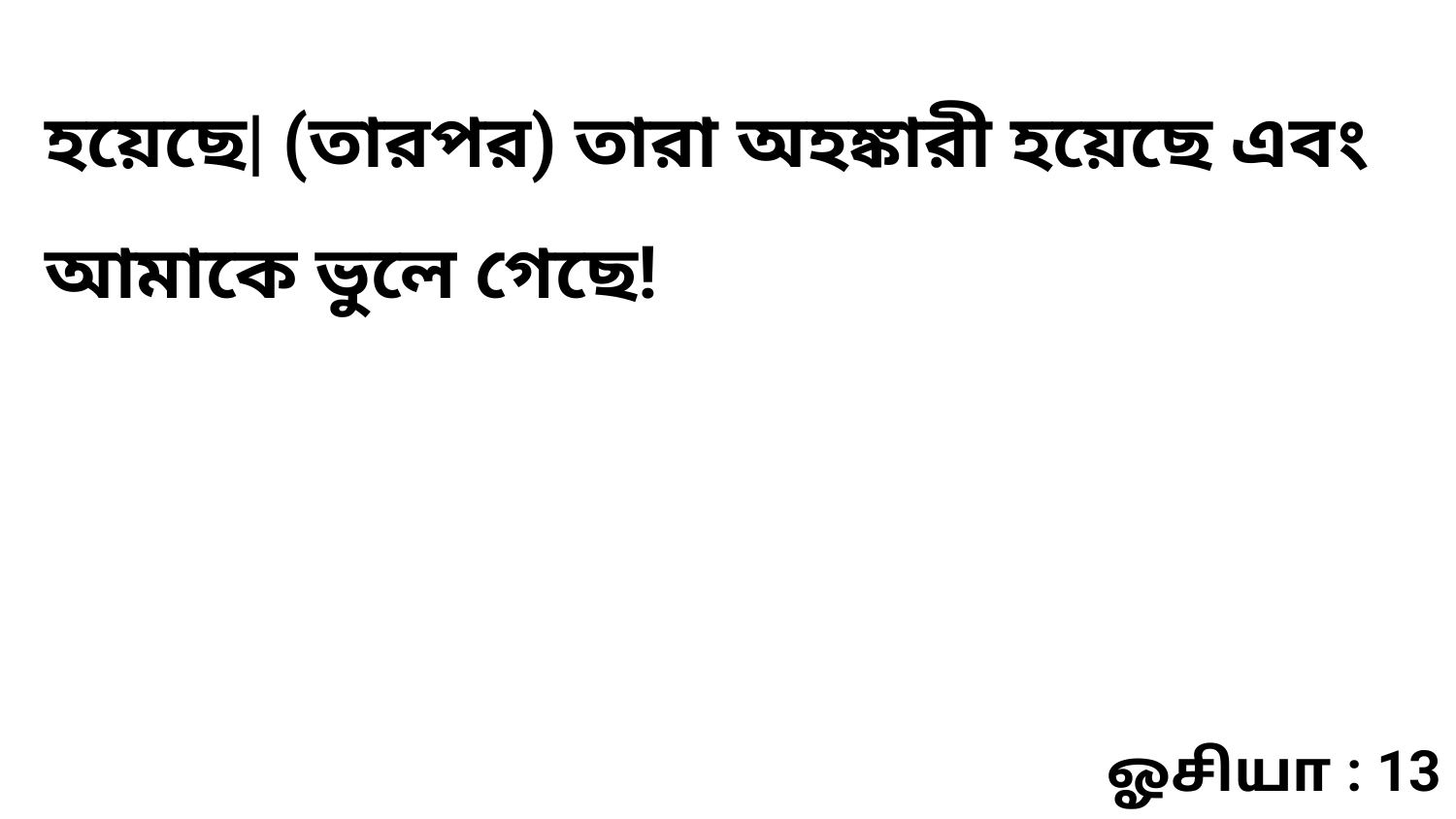

হয়েছে| (তারপর) তারা অহঙ্কারী হয়েছে এবং আমাকে ভুলে গেছে!
ஓசியா : 13